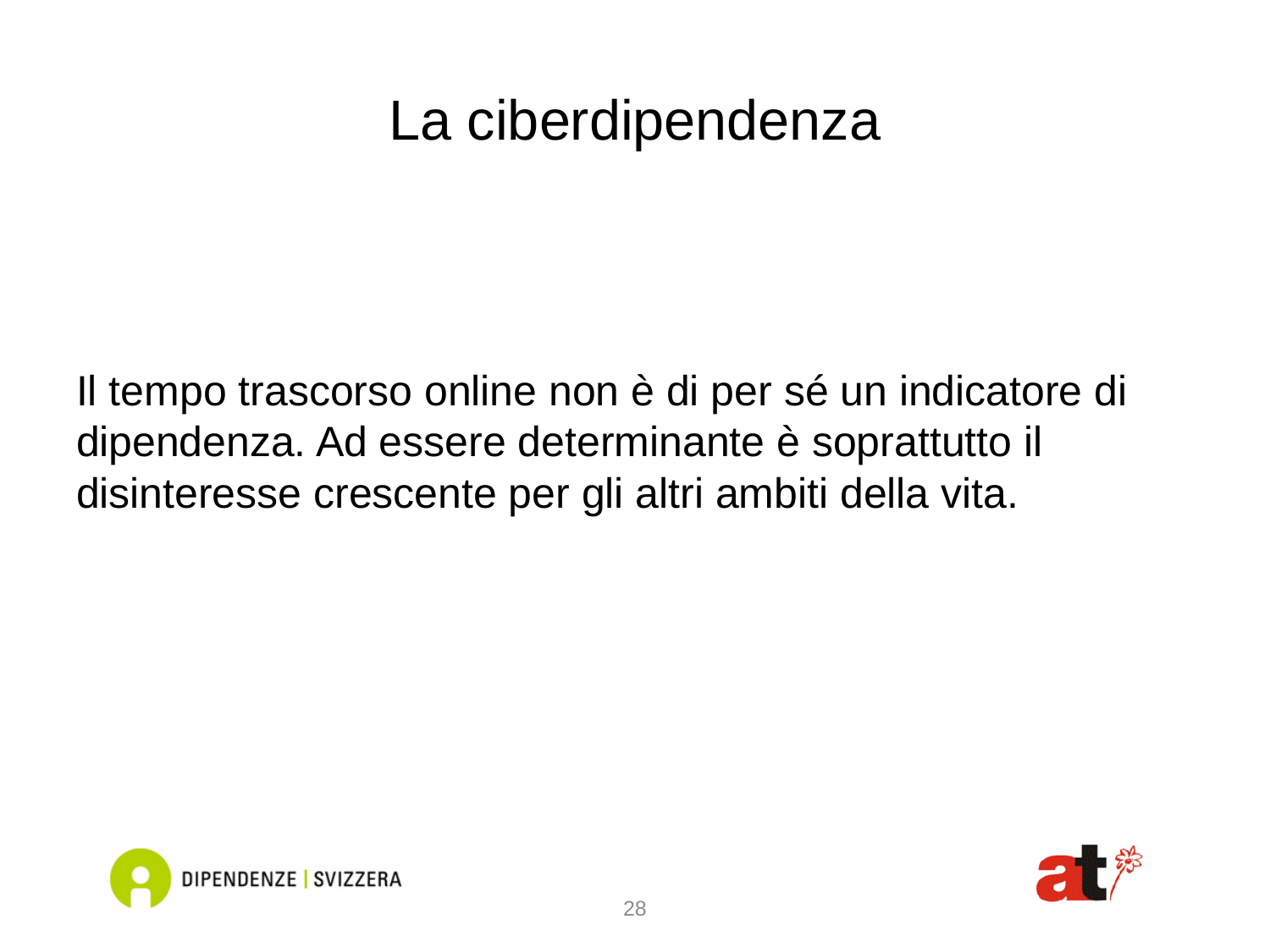

# La ciberdipendenza

Il tempo trascorso online non è di per sé un indicatore di dipendenza. Ad essere determinante è soprattutto il disinteresse crescente per gli altri ambiti della vita.

28